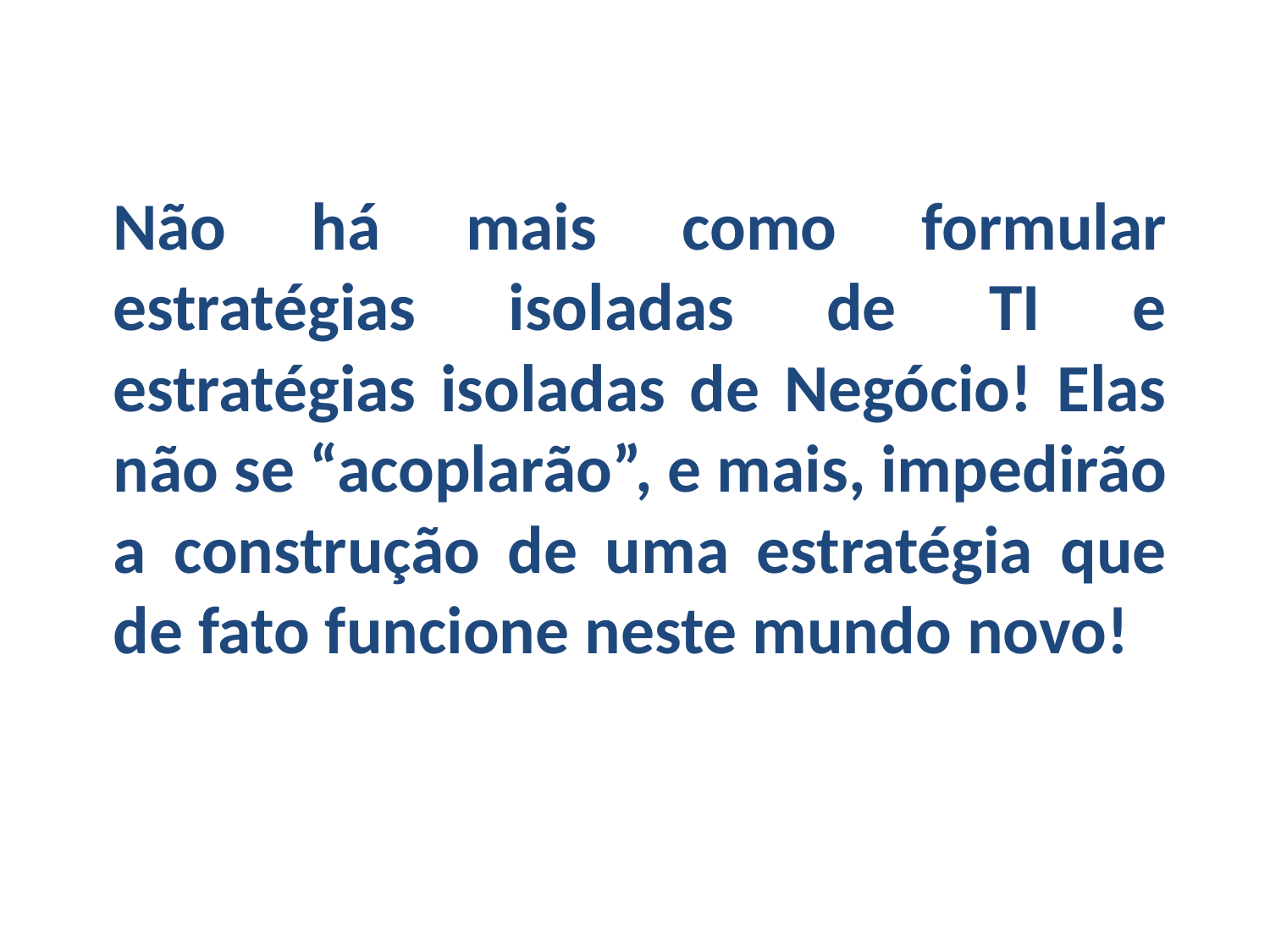

Não há mais como formular estratégias isoladas de TI e estratégias isoladas de Negócio! Elas não se “acoplarão”, e mais, impedirão a construção de uma estratégia que de fato funcione neste mundo novo!